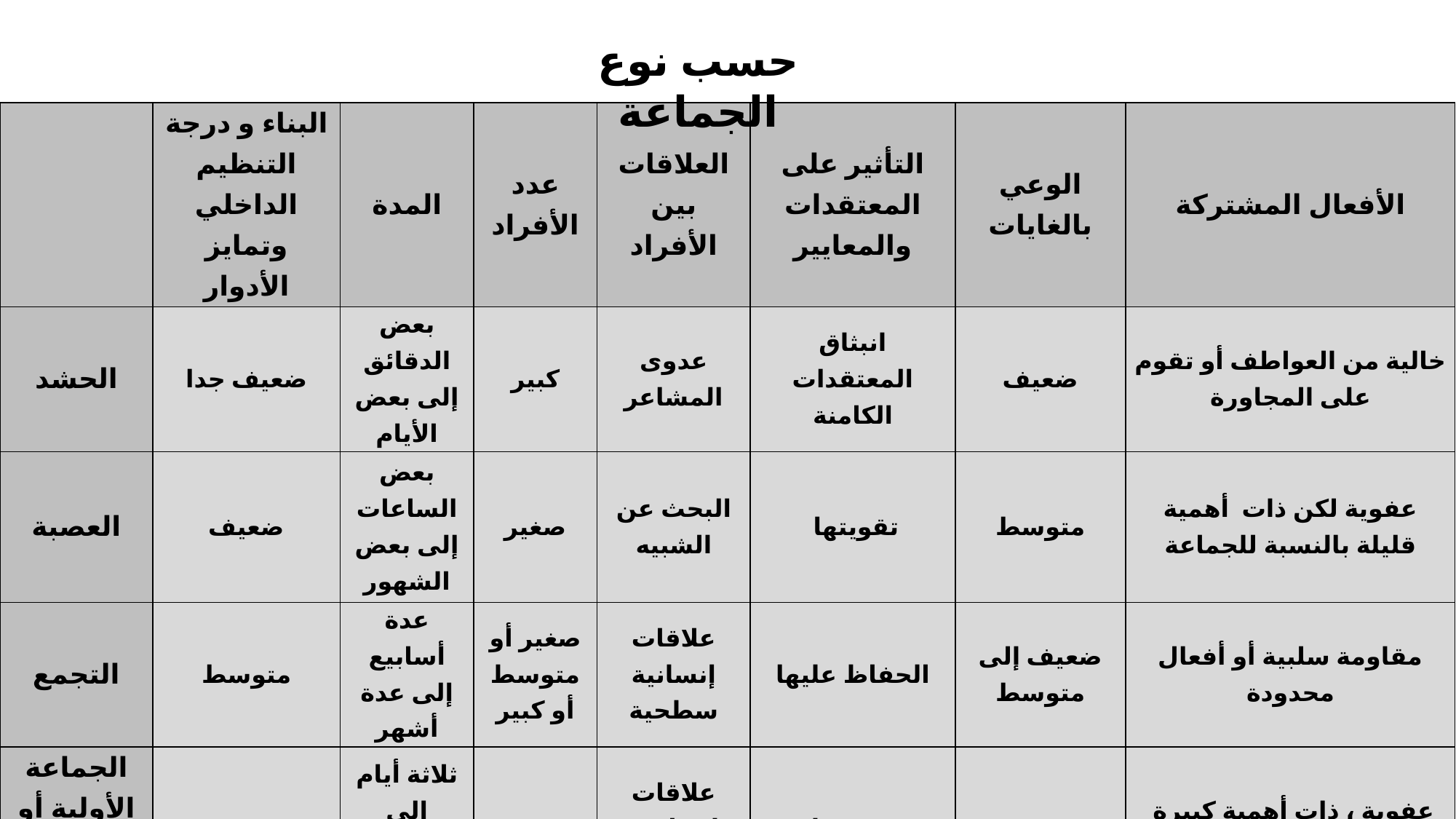

حسب نوع الجماعة
|  | البناء و درجة التنظيم الداخلي وتمايز الأدوار | المدة | عدد الأفراد | العلاقات بين الأفراد | التأثير على المعتقدات والمعايير | الوعي بالغايات | الأفعال المشتركة |
| --- | --- | --- | --- | --- | --- | --- | --- |
| الحشد | ضعيف جدا | بعض الدقائق إلى بعض الأيام | كبير | عدوى المشاعر | انبثاق المعتقدات الكامنة | ضعيف | خالية من العواطف أو تقوم على المجاورة |
| العصبة | ضعيف | بعض الساعات إلى بعض الشهور | صغير | البحث عن الشبيه | تقويتها | متوسط | عفوية لكن ذات أهمية قليلة بالنسبة للجماعة |
| التجمع | متوسط | عدة أسابيع إلى عدة أشهر | صغير أو متوسط أو كبير | علاقات إنسانية سطحية | الحفاظ عليها | ضعيف إلى متوسط | مقاومة سلبية أو أفعال محدودة |
| الجماعة الأولية أو المحدودة العدد | مرتفع | ثلاثة أيام إلى عشرة أعوام | صغير | علاقات إنسانية غنية | تغييرها | مرتفع | عفوية ، ذات أهمية كبيرة مجددة أحيانا |
| الجماعات الثانوية أو المنظمات | مرتفع جدا | عدة أشهر إلى عشرات السنين | متوسط أو كبير | علاقات وظيفية | ترسيخها عن طريق الضغط | ضعيف إلى مرتفع | عبارة عن مهمة ، اعتيادية ومخطط لها |